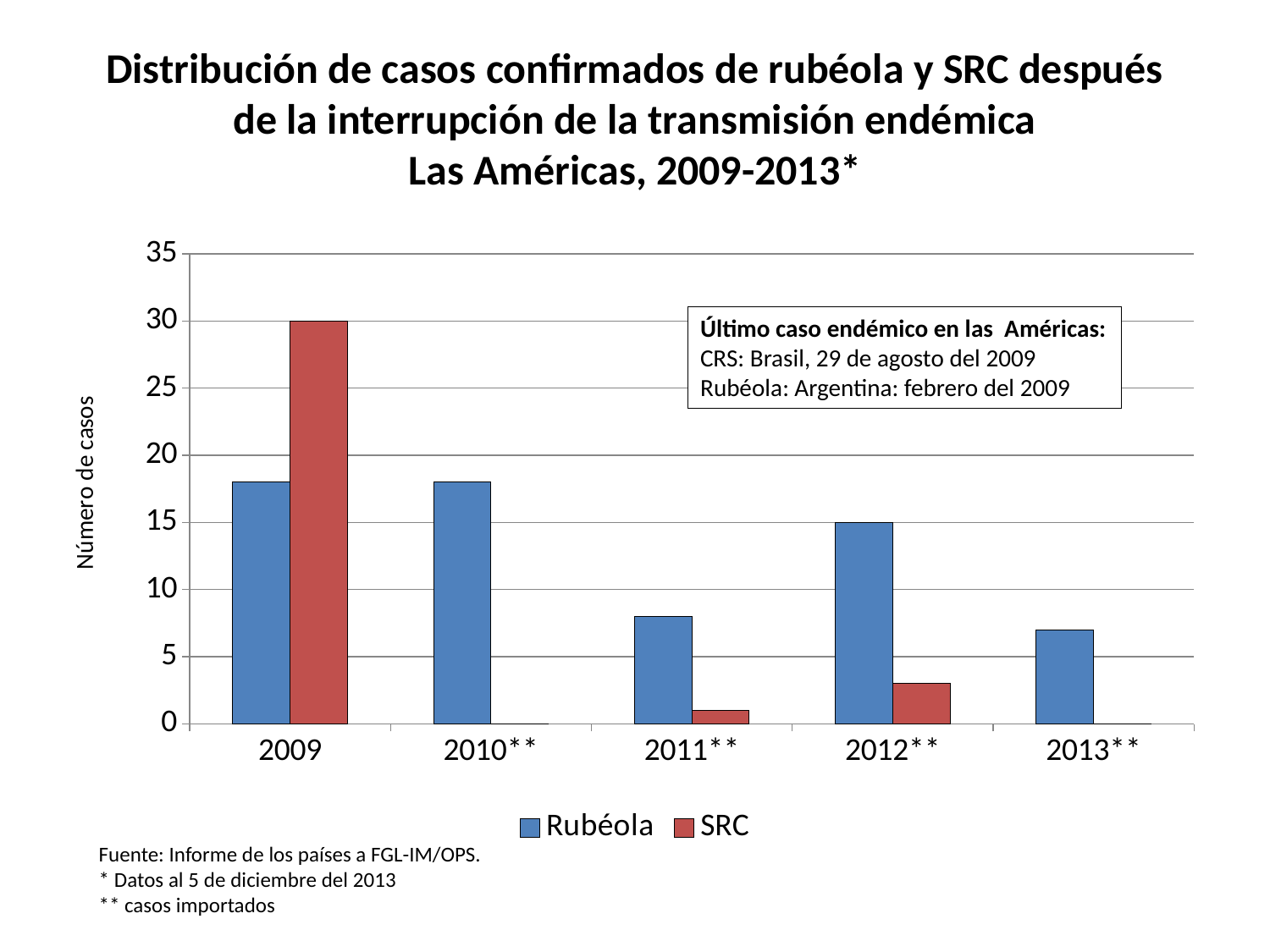

# Distribución de casos confirmados de rubéola y SRC después de la interrupción de la transmisión endémica Las Américas, 2009-2013*

### Chart

| Category | Rubéola | SRC |
|---|---|---|
| 2009 | 18.0 | 30.0 |
| 2010** | 18.0 | 0.0 |
| 2011** | 8.0 | 1.0 |
| 2012** | 15.0 | 3.0 |
| 2013** | 7.0 | 0.0 |
Último caso endémico en las  Américas:
CRS: Brasil, 29 de agosto del 2009
Rubéola: Argentina: febrero del 2009
Fuente: Informe de los países a FGL-IM/OPS.
* Datos al 5 de diciembre del 2013
** casos importados